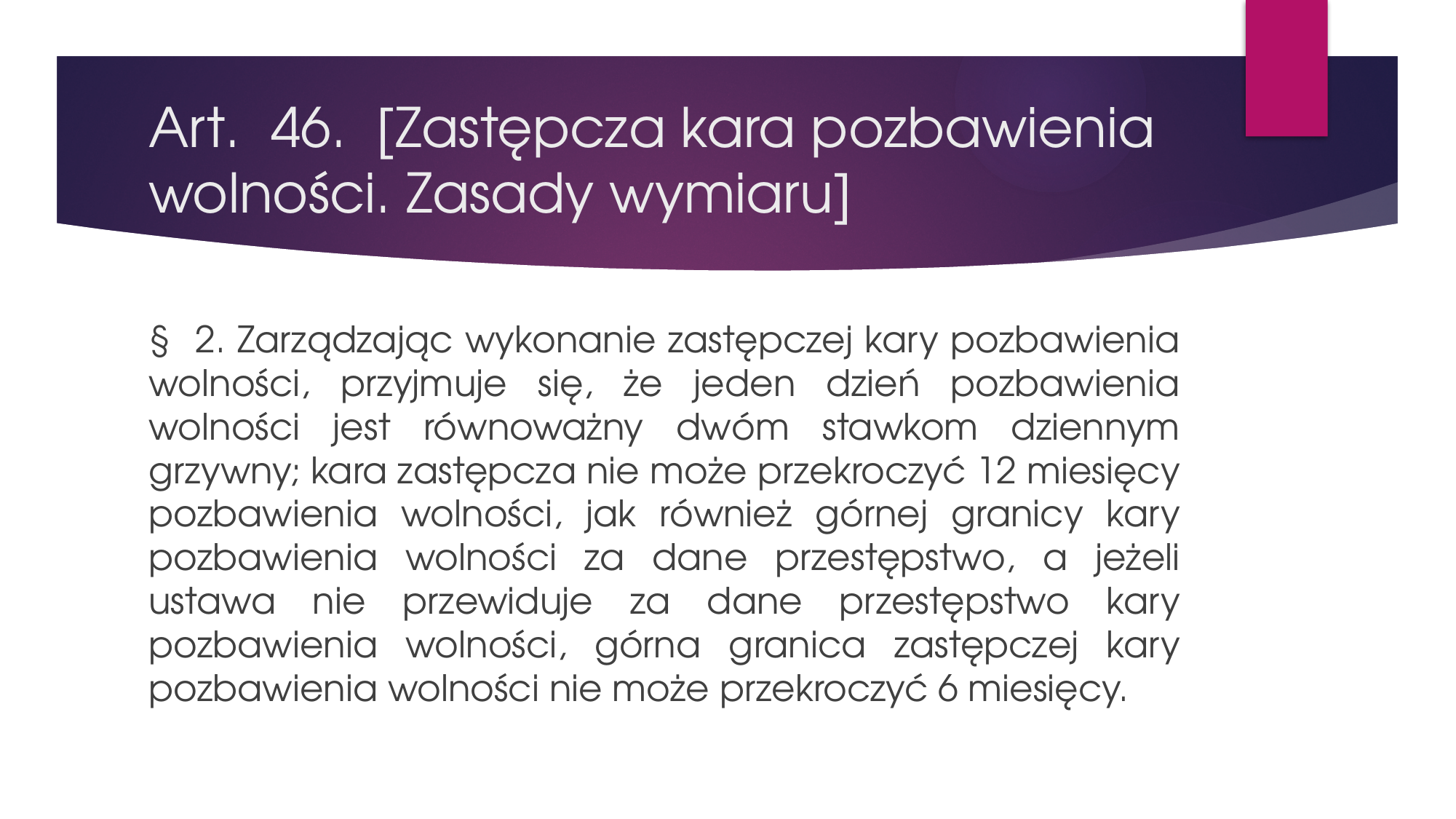

# Art.  46.  [Zastępcza kara pozbawienia wolności. Zasady wymiaru]
§  2. Zarządzając wykonanie zastępczej kary pozbawienia wolności, przyjmuje się, że jeden dzień pozbawienia wolności jest równoważny dwóm stawkom dziennym grzywny; kara zastępcza nie może przekroczyć 12 miesięcy pozbawienia wolności, jak również górnej granicy kary pozbawienia wolności za dane przestępstwo, a jeżeli ustawa nie przewiduje za dane przestępstwo kary pozbawienia wolności, górna granica zastępczej kary pozbawienia wolności nie może przekroczyć 6 miesięcy.